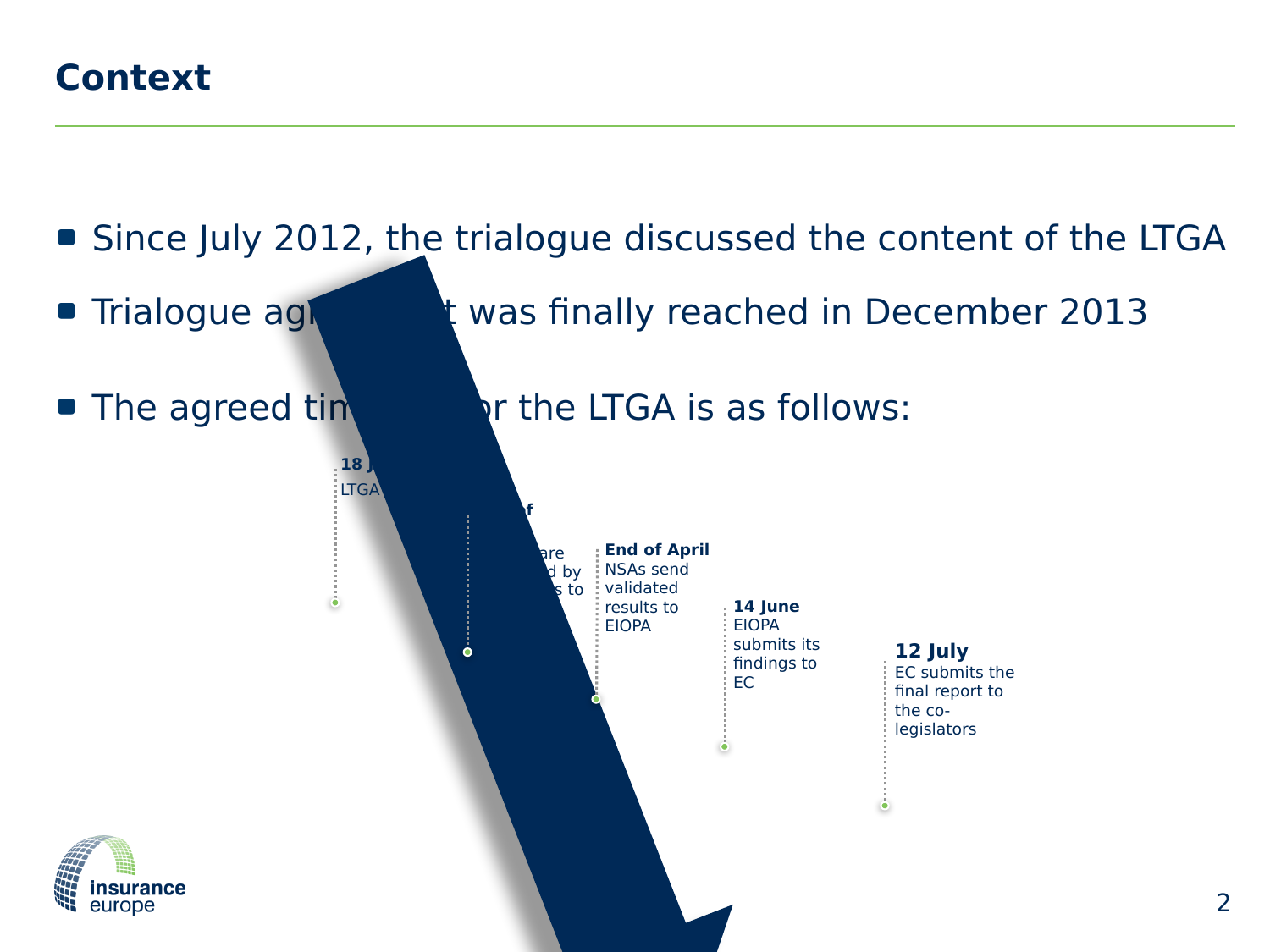

# Context

Since July 2012, the trialogue discussed the content of the LTGA

Trialogue agreement was finally reached in December 2013

The agreed timeline for the LTGA is as follows:
18 January
LTGA starts
End of March
Results are submitted by companies to NSAs
End of April
NSAs send validated results to EIOPA

14 June
EIOPA submits its findings to EC

12 July
EC submits the final report to the co-legislators

2